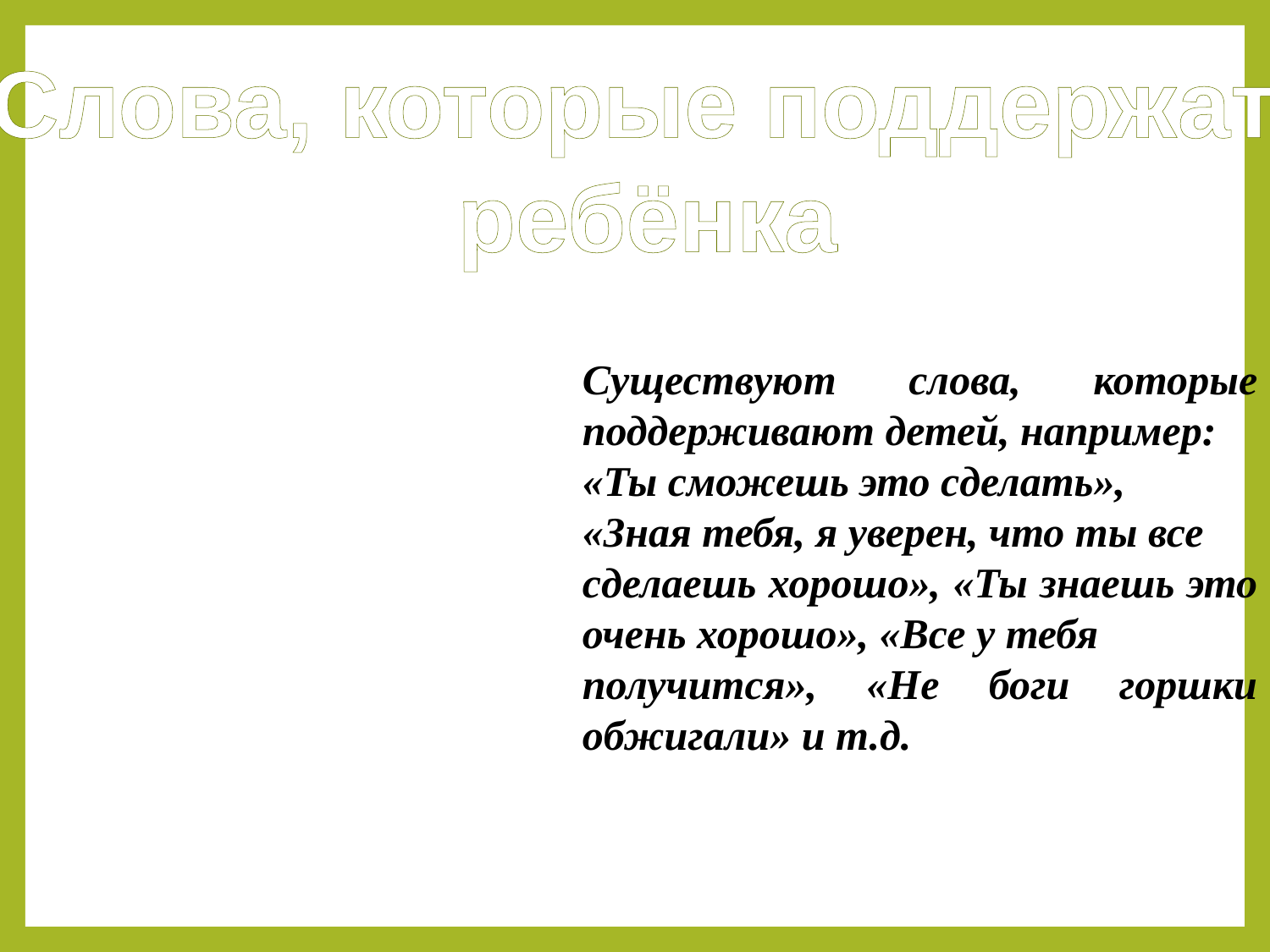

Слова, которые поддержат
ребёнка
Существуют слова, которые поддерживают детей, например:
«Ты сможешь это сделать»,
«Зная тебя, я уверен, что ты все
сделаешь хорошо», «Ты знаешь это очень хорошо», «Все у тебя
получится», «Не боги горшки обжигали» и т.д.